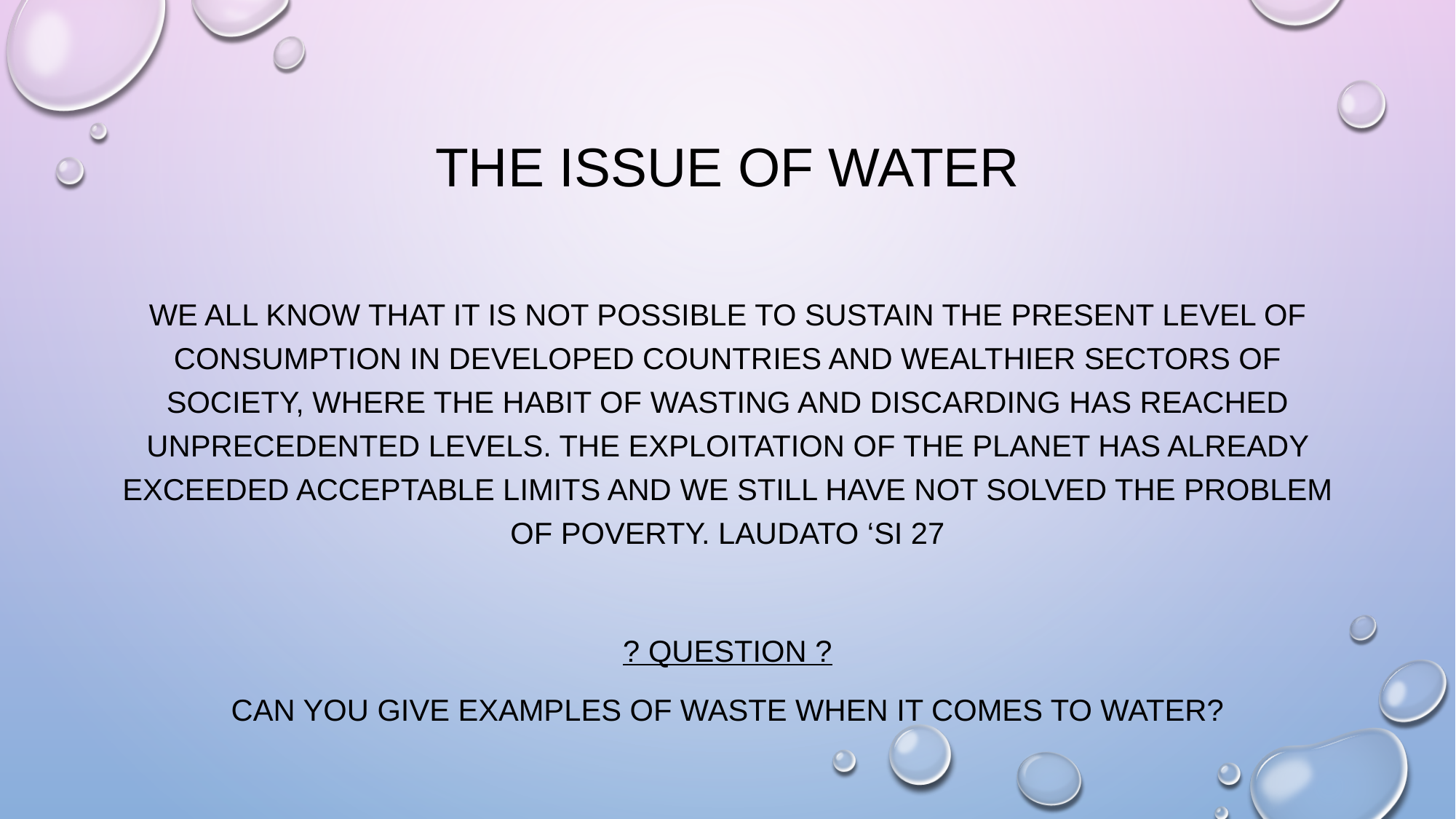

# The Issue of Water
We all know that it is not possible to sustain the present level of consumption in developed countries and wealthier sectors of society, where the habit of wasting and discarding has reached unprecedented levels. The exploitation of the planet has already exceeded acceptable limits and we still have not solved the problem of poverty. Laudato ‘Si 27

? Question ?
Can you give examples of waste when it comes to water?